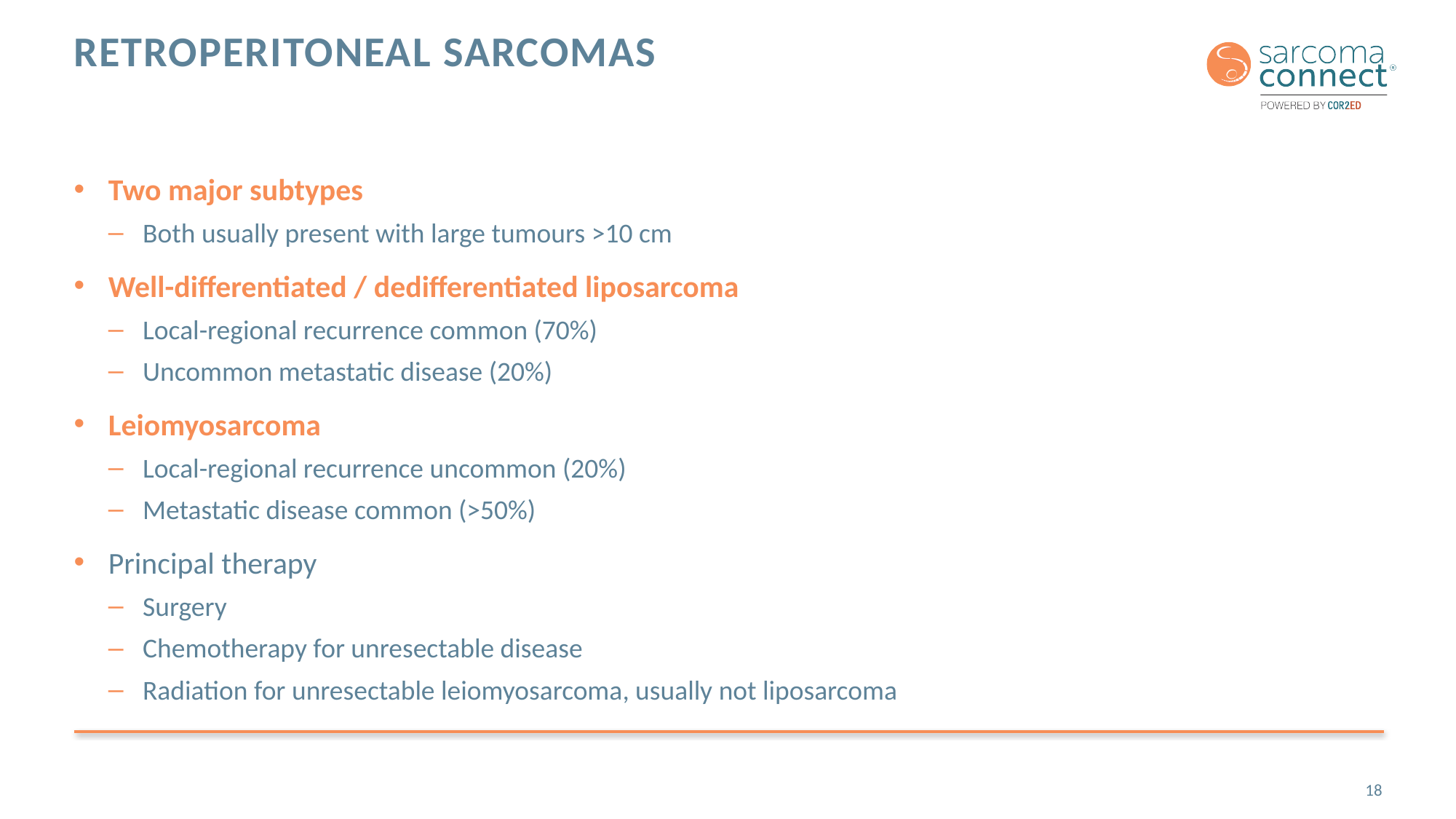

# Retroperitoneal sarcomas
Two major subtypes
Both usually present with large tumours >10 cm
Well-differentiated / dedifferentiated liposarcoma
Local-regional recurrence common (70%)
Uncommon metastatic disease (20%)
Leiomyosarcoma
Local-regional recurrence uncommon (20%)
Metastatic disease common (>50%)
Principal therapy
Surgery
Chemotherapy for unresectable disease
Radiation for unresectable leiomyosarcoma, usually not liposarcoma

18